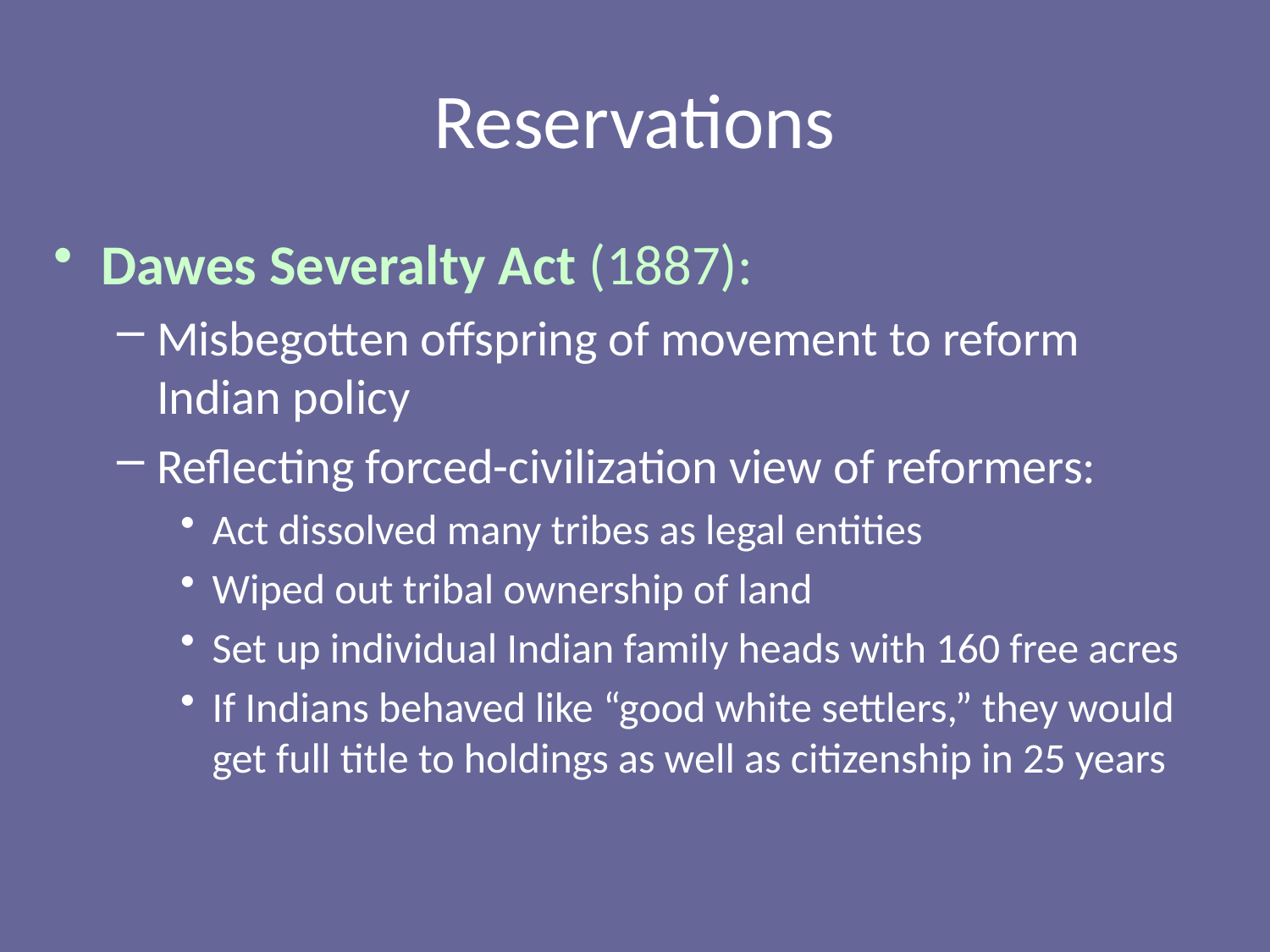

# Reservations
Dawes Severalty Act (1887):
Misbegotten offspring of movement to reform Indian policy
Reflecting forced-civilization view of reformers:
Act dissolved many tribes as legal entities
Wiped out tribal ownership of land
Set up individual Indian family heads with 160 free acres
If Indians behaved like “good white settlers,” they would get full title to holdings as well as citizenship in 25 years